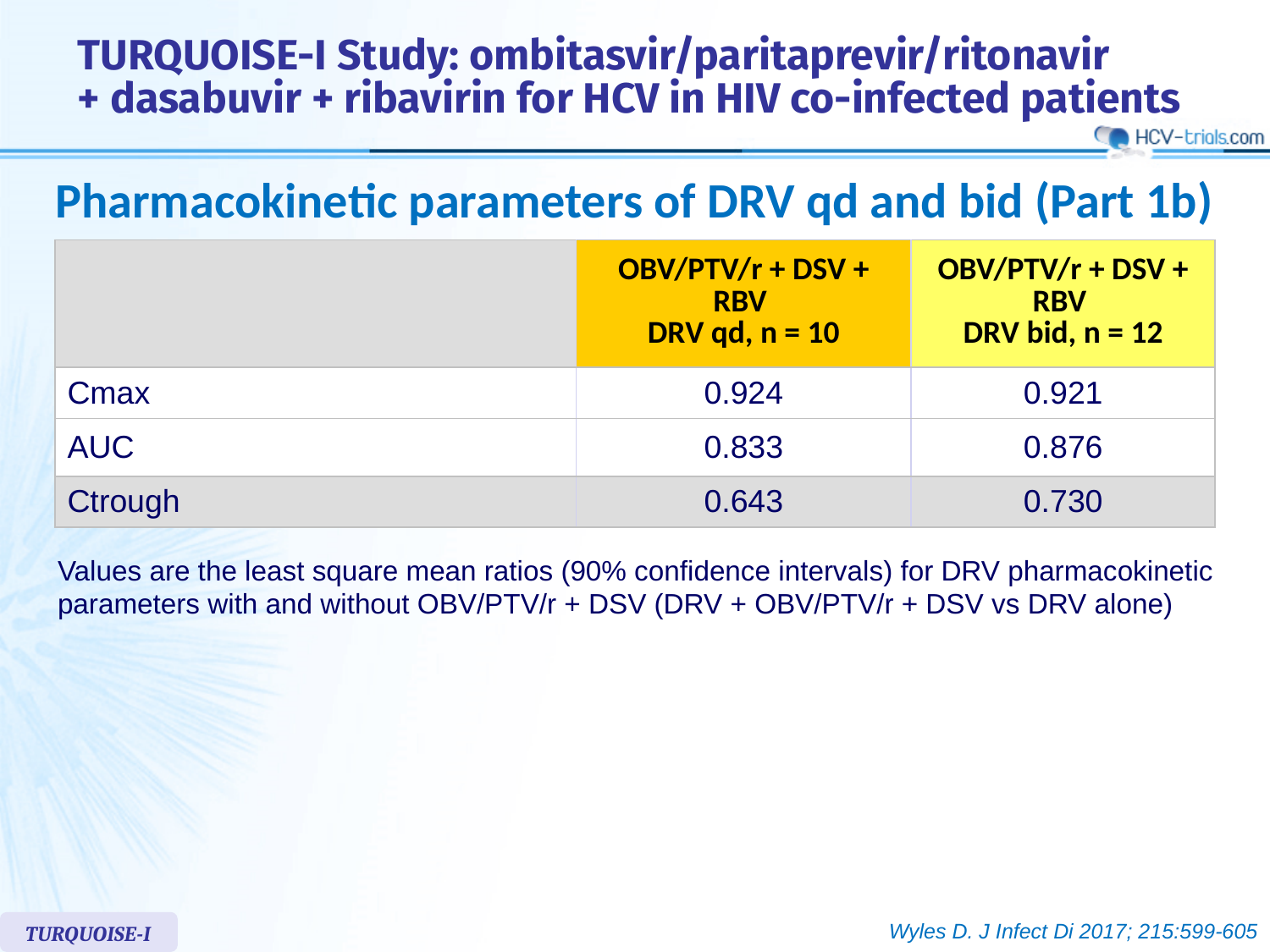

# TURQUOISE-I Study: ombitasvir/paritaprevir/ritonavir + dasabuvir + ribavirin for HCV in HIV co-infected patients
Pharmacokinetic parameters of DRV qd and bid (Part 1b)
|  | OBV/PTV/r + DSV + RBV DRV qd, n = 10 | OBV/PTV/r + DSV + RBV DRV bid, n = 12 |
| --- | --- | --- |
| Cmax | 0.924 | 0.921 |
| AUC | 0.833 | 0.876 |
| Ctrough | 0.643 | 0.730 |
Values are the least square mean ratios (90% confidence intervals) for DRV pharmacokinetic parameters with and without OBV/PTV/r + DSV (DRV + OBV/PTV/r + DSV vs DRV alone)
Wyles D. J Infect Di 2017; 215:599-605

TURQUOISE-I